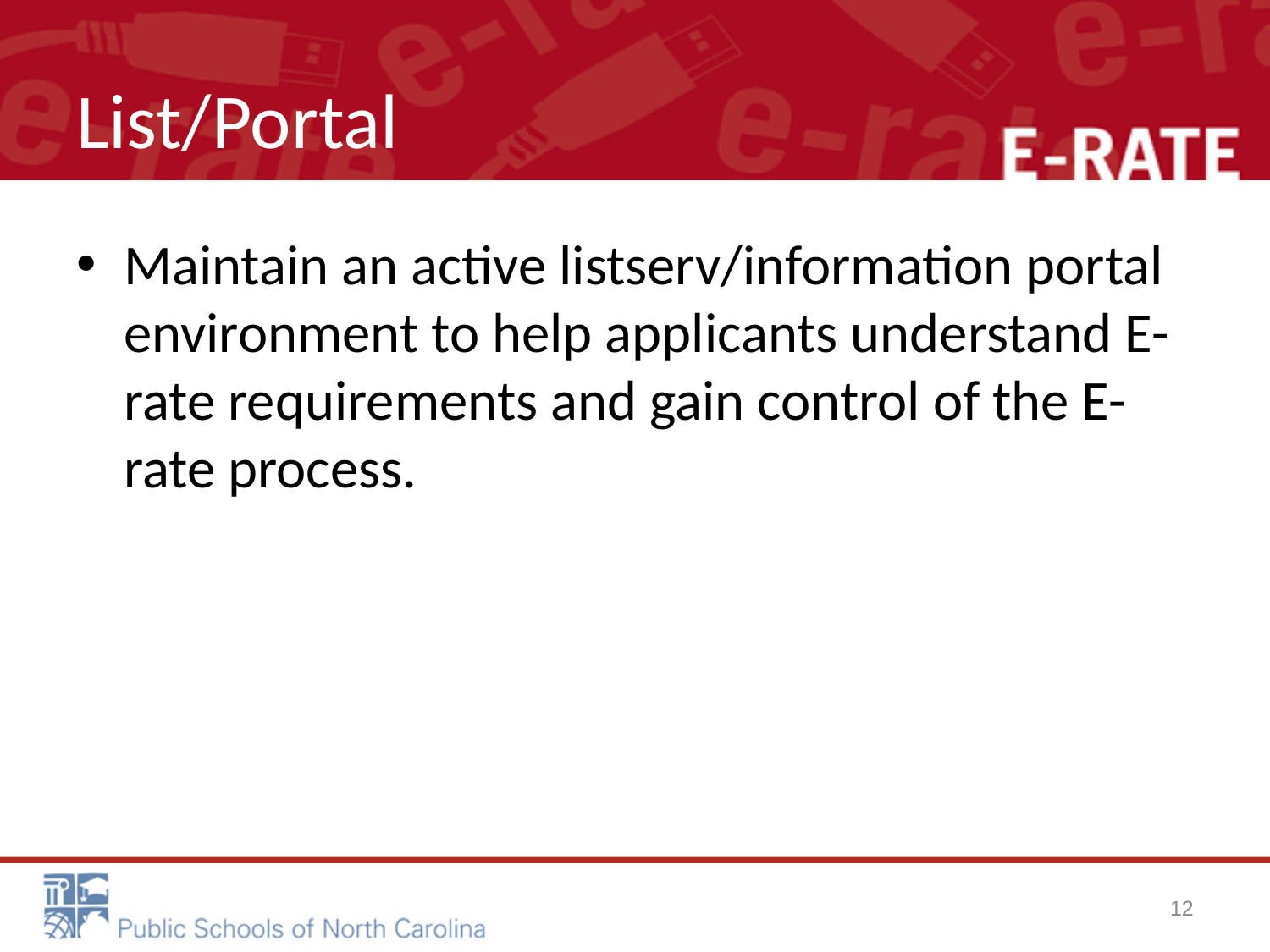

# List/Portal
Maintain an active listserv/information portal environment to help applicants understand E-rate requirements and gain control of the E-rate process.

12